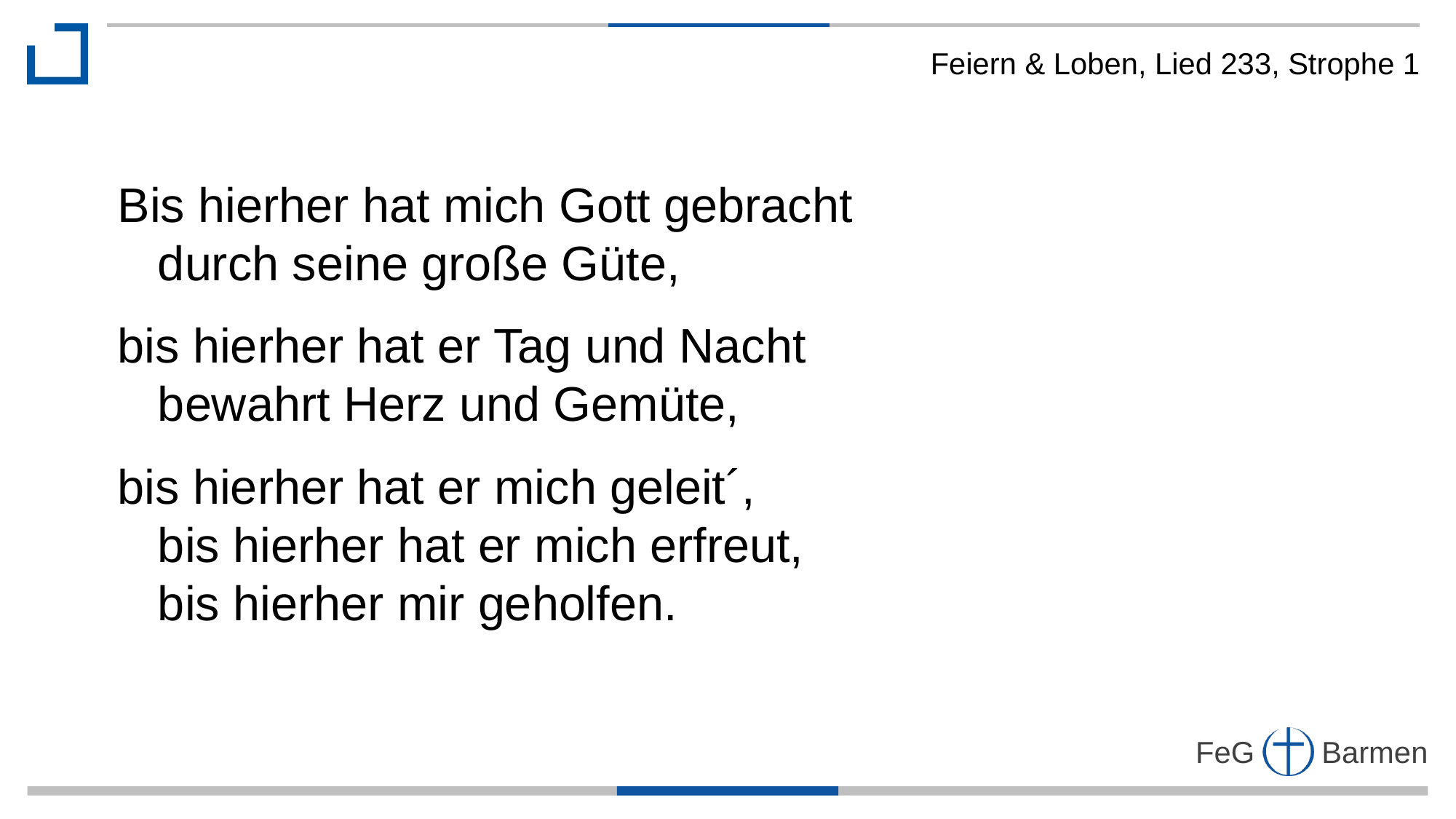

Feiern & Loben, Lied 233, Strophe 1
Bis hierher hat mich Gott gebracht
   durch seine große Güte,
bis hierher hat er Tag und Nacht
   bewahrt Herz und Gemüte,
bis hierher hat er mich geleit´,
   bis hierher hat er mich erfreut,
   bis hierher mir geholfen.